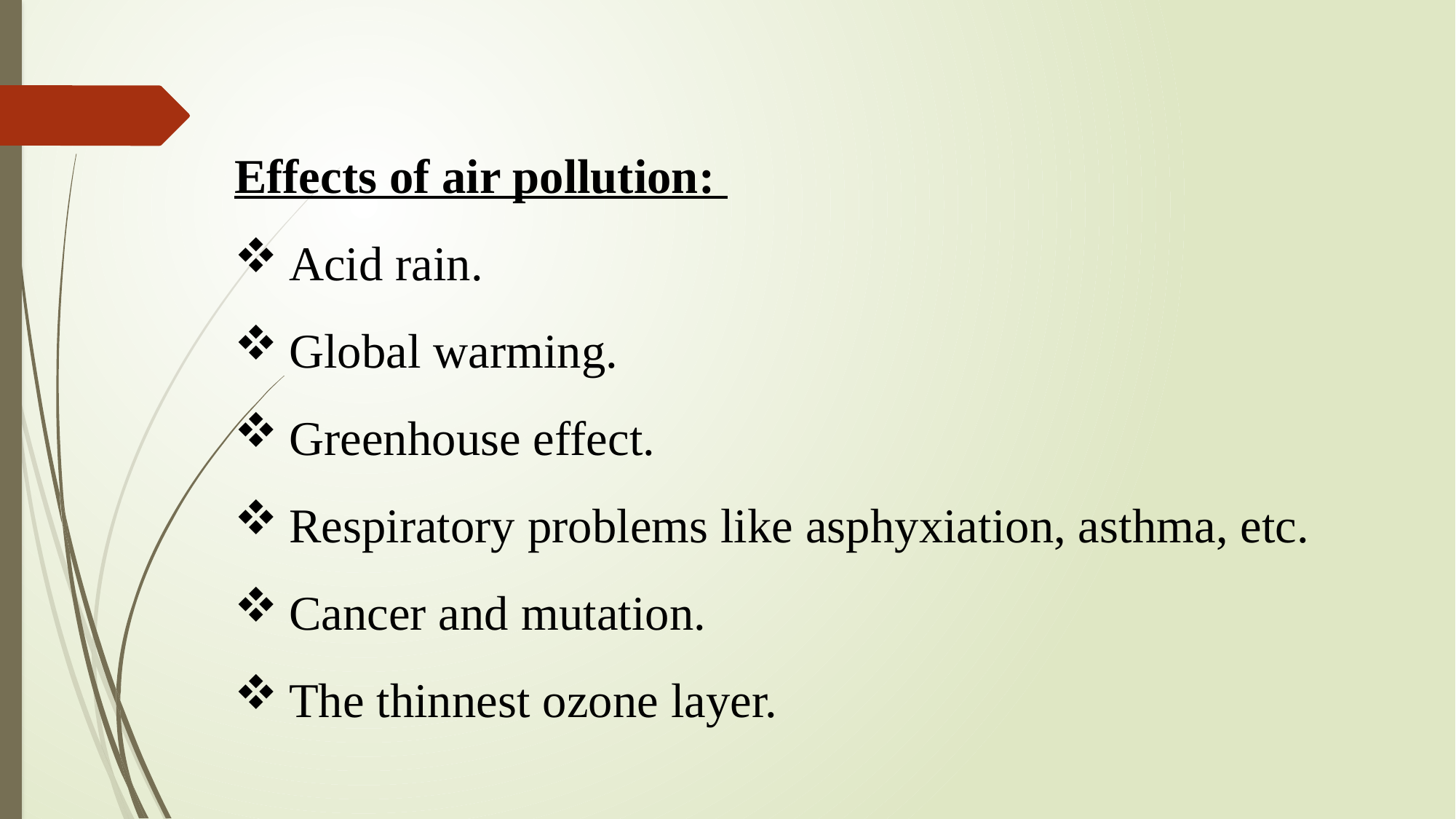

Effects of air pollution:
Acid rain.
Global warming.
Greenhouse effect.
Respiratory problems like asphyxiation, asthma, etc.
Cancer and mutation.
The thinnest ozone layer.